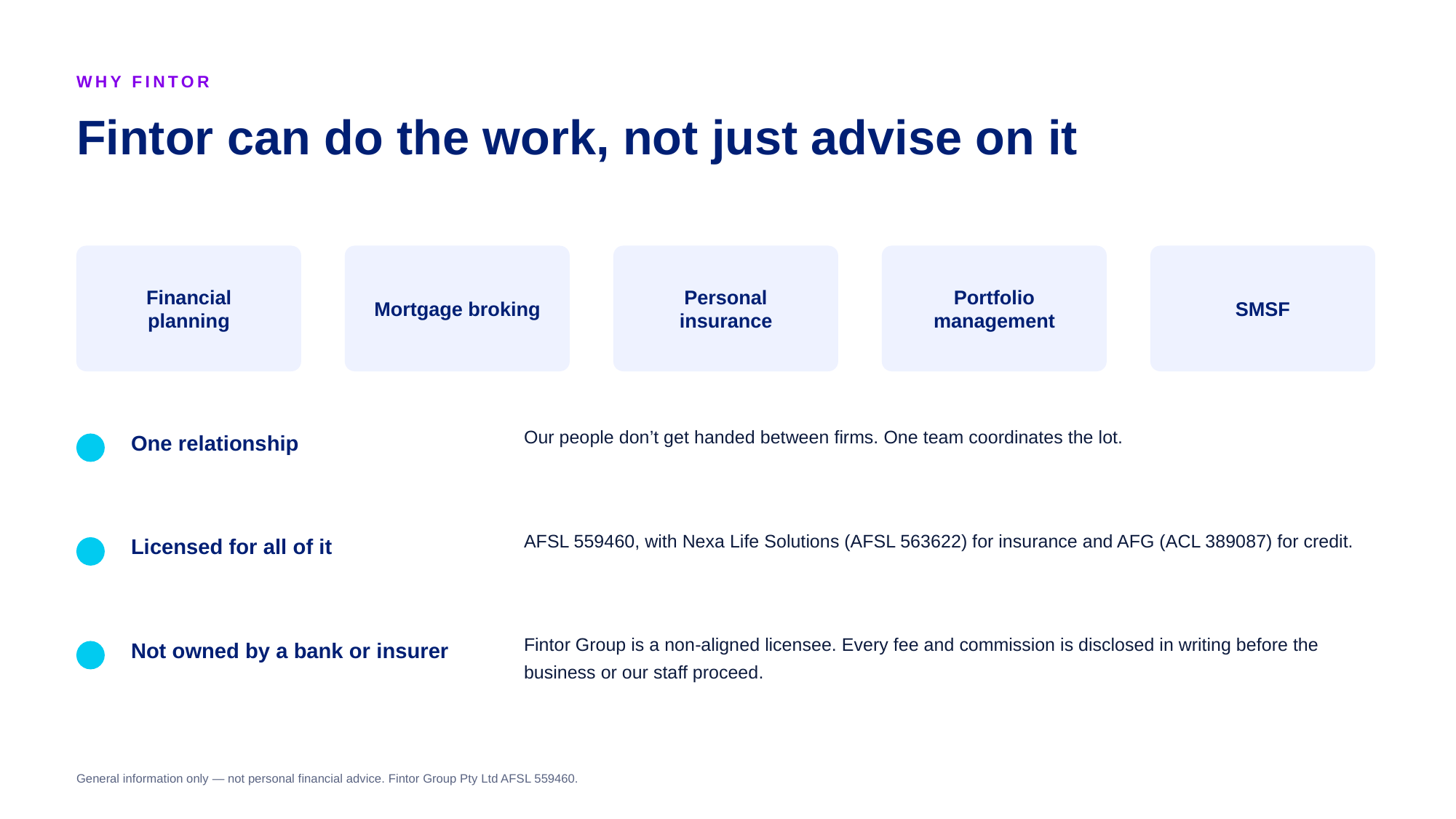

WHY FINTOR
Fintor can do the work, not just advise on it

Financial planning

Mortgage broking

Personal insurance

Portfolio management

SMSF
One relationship
Our people don’t get handed between firms. One team coordinates the lot.

Licensed for all of it
AFSL 559460, with Nexa Life Solutions (AFSL 563622) for insurance and AFG (ACL 389087) for credit.

Not owned by a bank or insurer
Fintor Group is a non-aligned licensee. Every fee and commission is disclosed in writing before the business or our staff proceed.

General information only — not personal financial advice. Fintor Group Pty Ltd AFSL 559460.